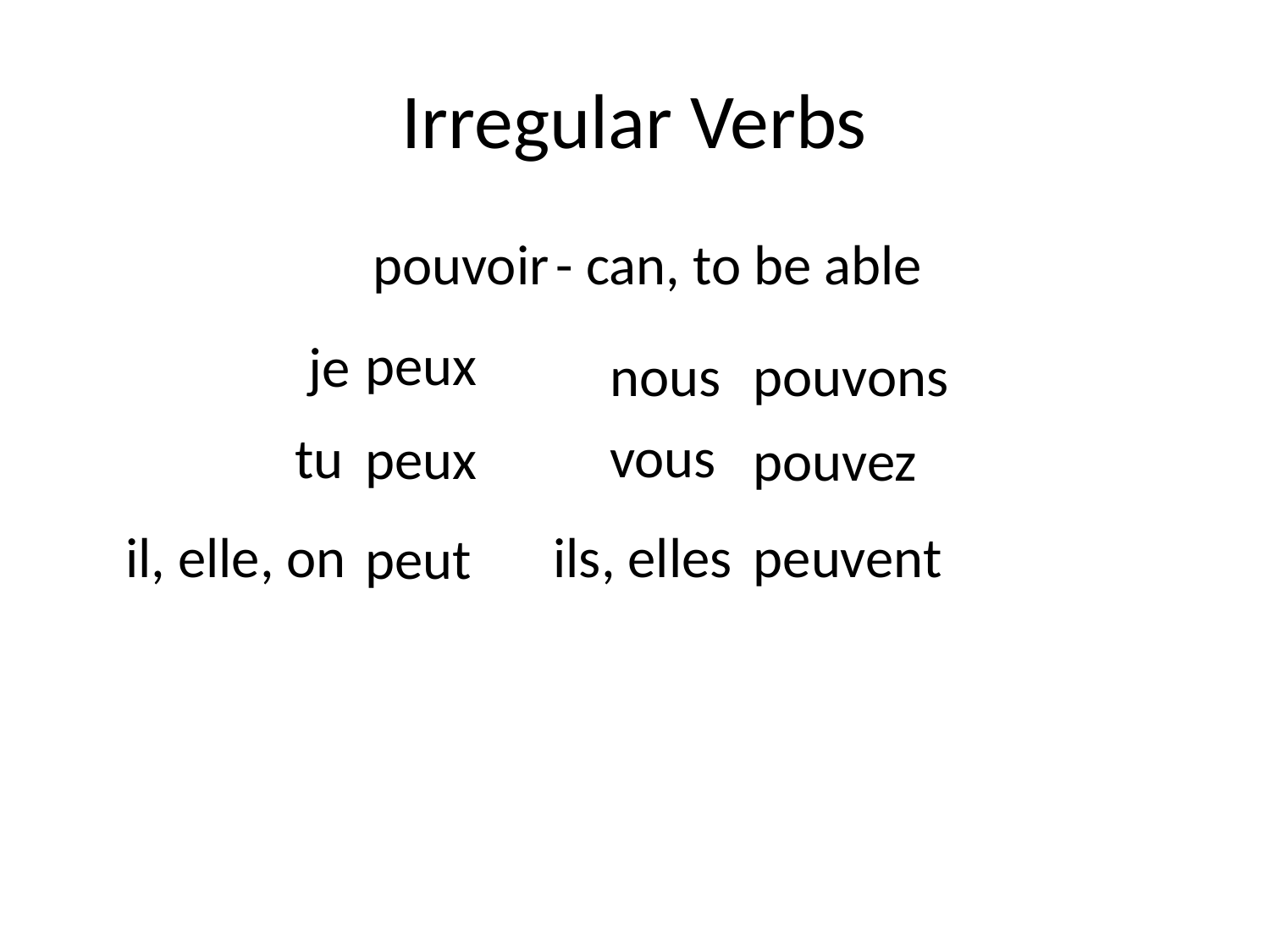

# Irregular Verbs
pouvoir
- can, to be able
peux
je
nous
pouvons
vous
tu
peux
pouvez
il, elle, on
ils, elles
peuvent
peut